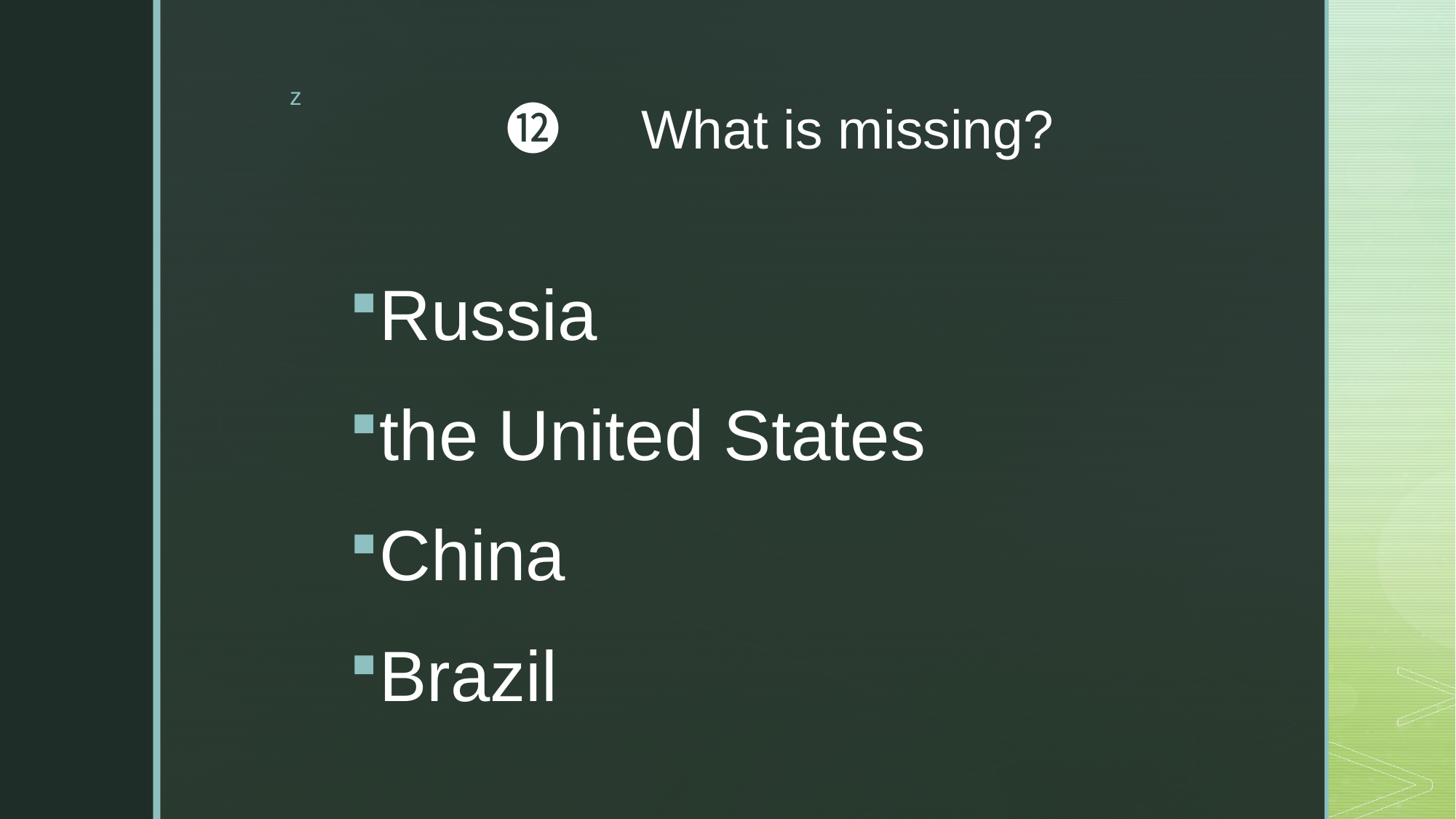

# ⓬　What is missing?
Russia
the United States
China
Brazil